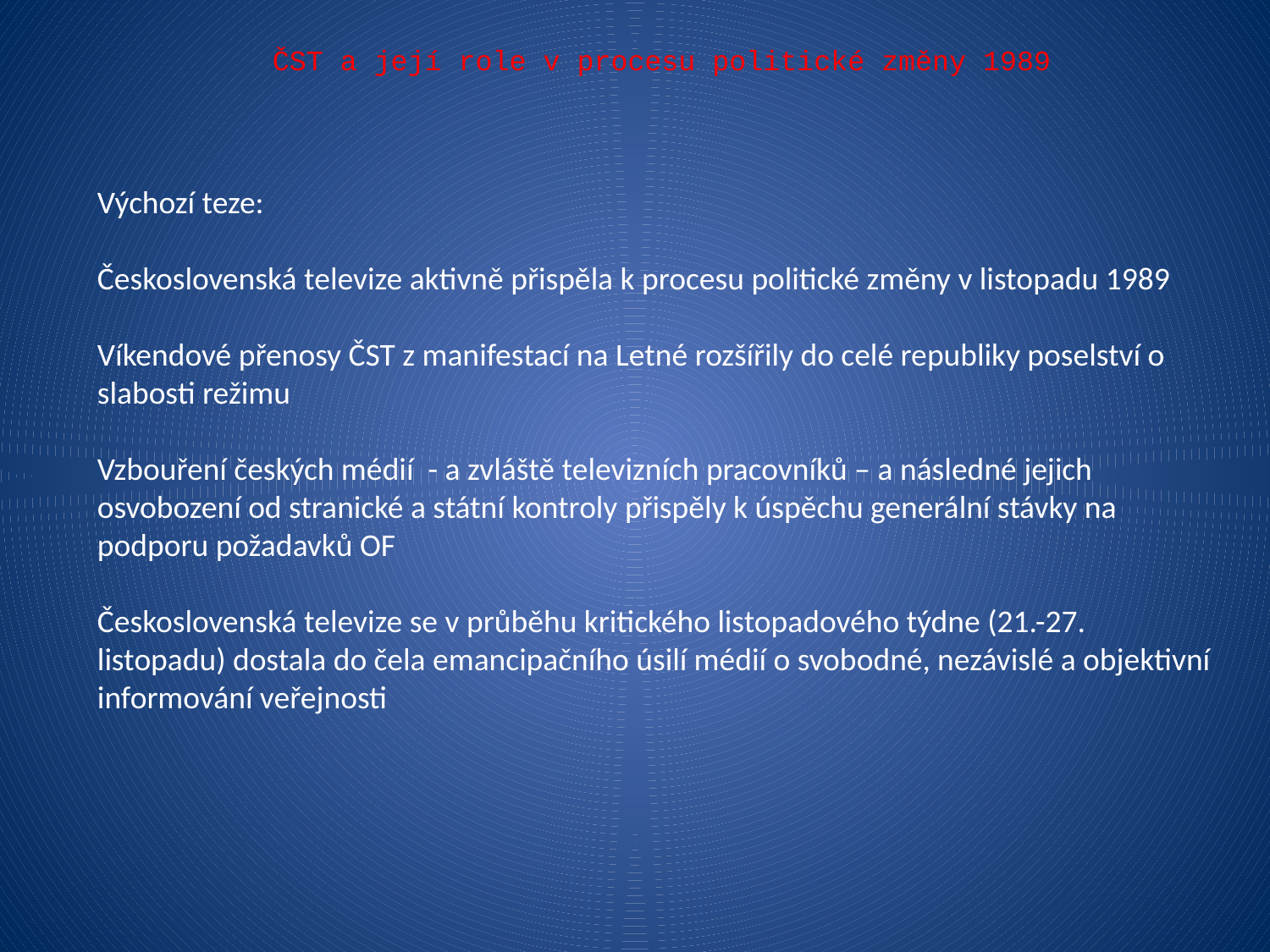

ČST a její role v procesu politické změny 1989
Výchozí teze:

Československá televize aktivně přispěla k procesu politické změny v listopadu 1989

Víkendové přenosy ČST z manifestací na Letné rozšířily do celé republiky poselství o slabosti režimu

Vzbouření českých médií  - a zvláště televizních pracovníků – a následné jejich osvobození od stranické a státní kontroly přispěly k úspěchu generální stávky na podporu požadavků OF

Československá televize se v průběhu kritického listopadového týdne (21.-27. listopadu) dostala do čela emancipačního úsilí médií o svobodné, nezávislé a objektivní informování veřejnosti